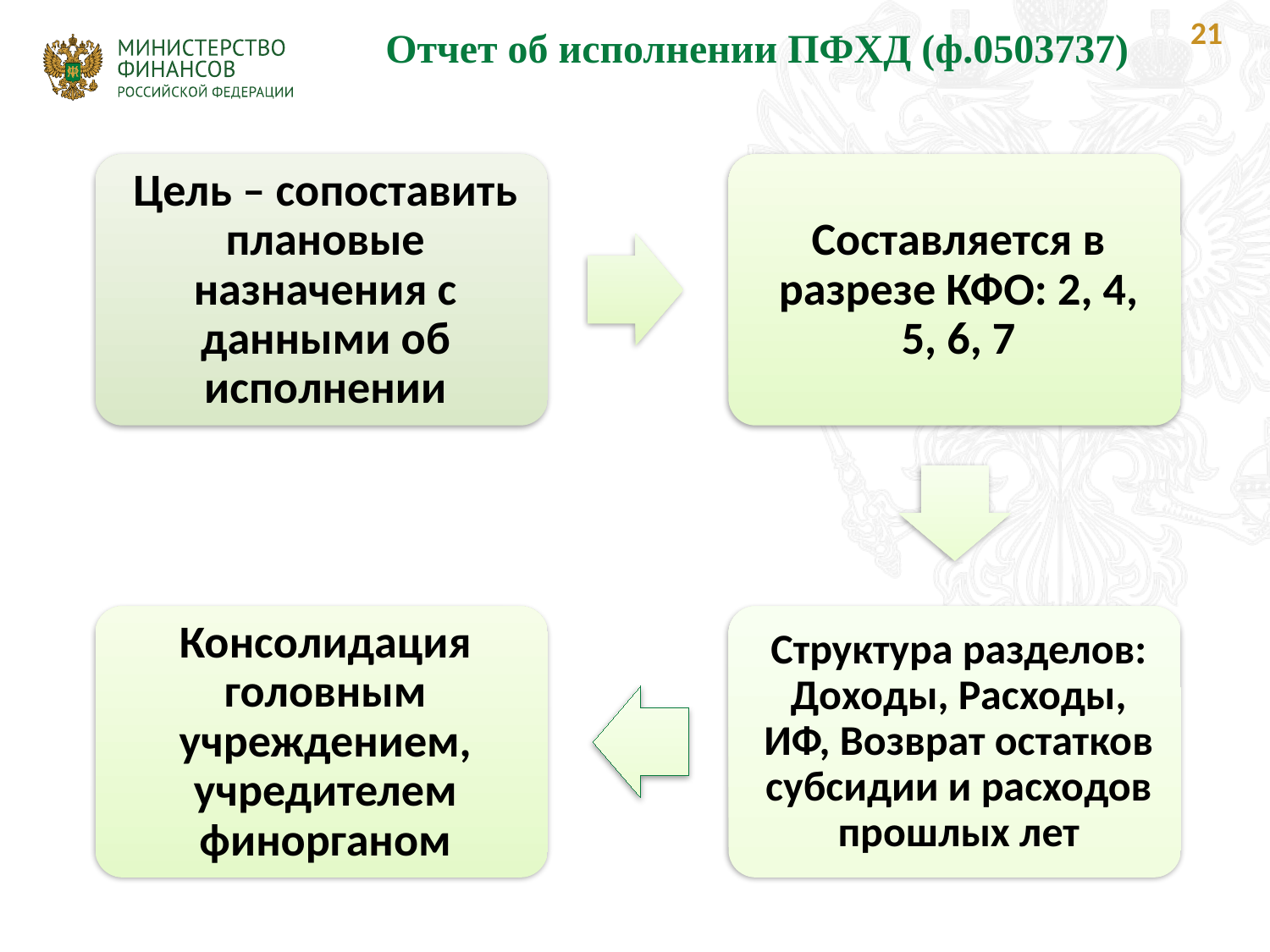

21
Отчет об исполнении ПФХД (ф.0503737)
Цель – сопоставить плановые назначения с данными об исполнении

Составляется в разрезе КФО: 2, 4, 5, 6, 7

Структура разделов: Доходы, Расходы, ИФ, Возврат остатков субсидии и расходов прошлых лет

Консолидация головным учреждением, учредителем финорганом